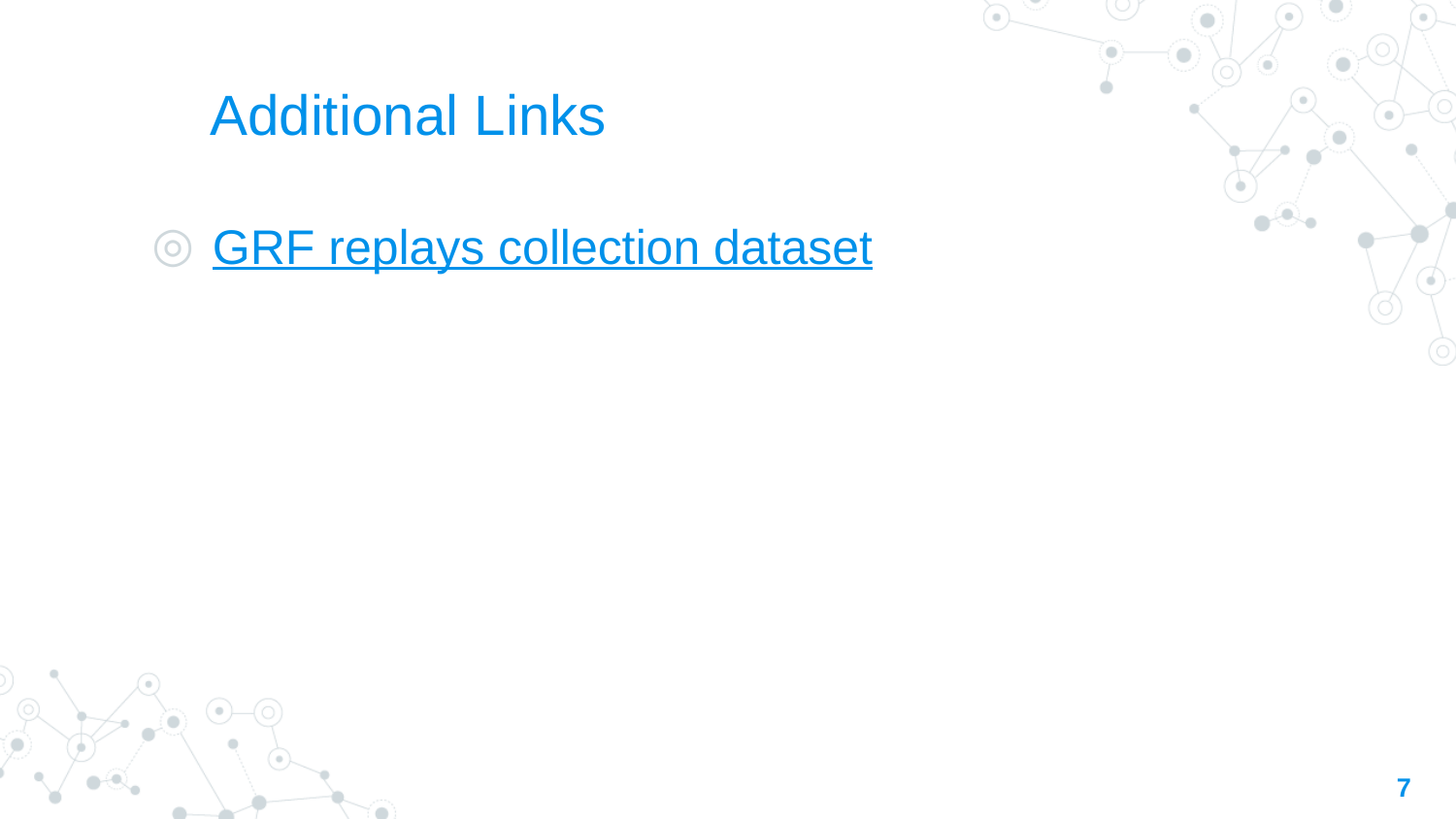

# Additional Links
GRF replays collection dataset

7